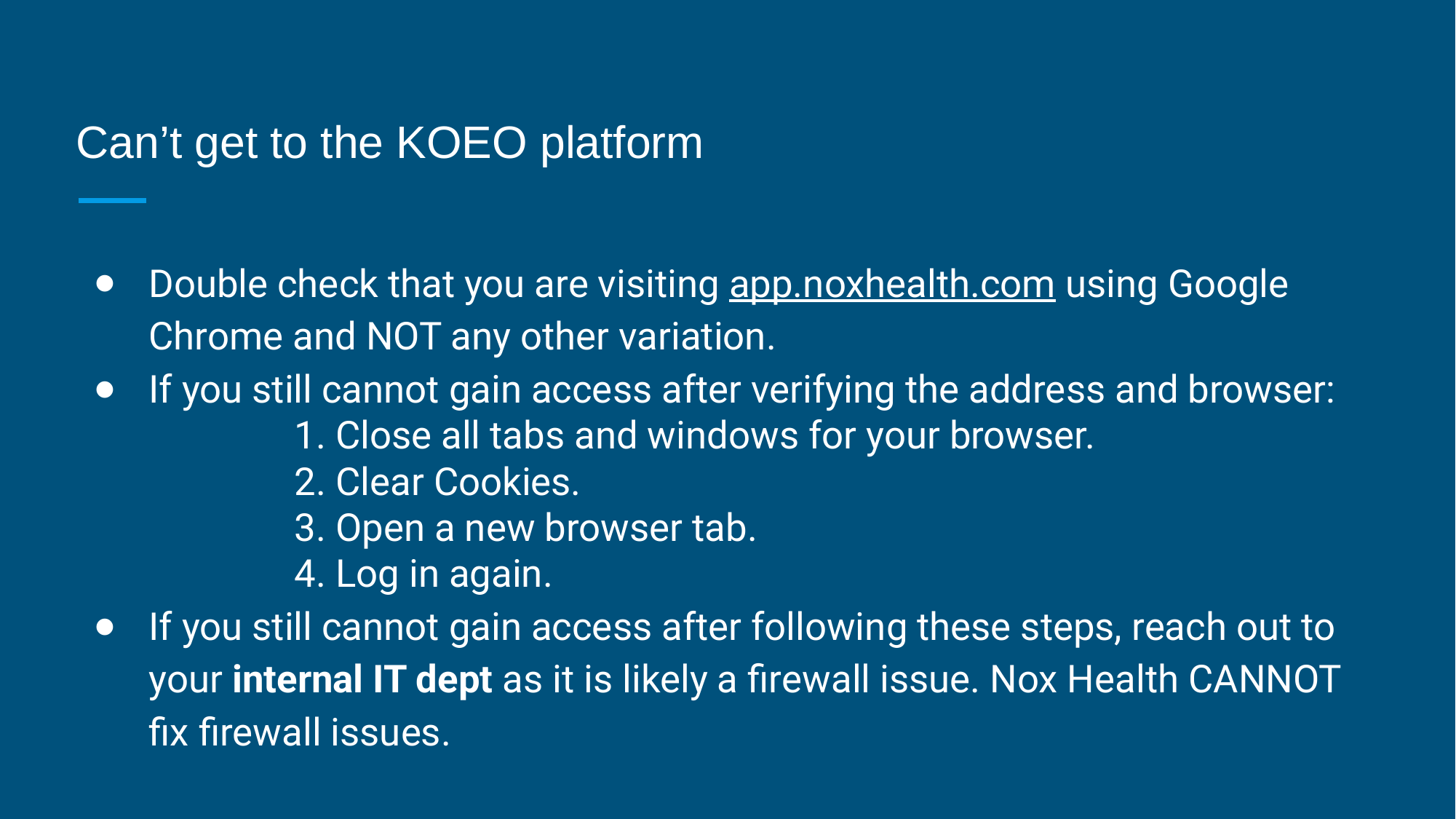

# Can’t get to the KOEO platform
Double check that you are visiting app.noxhealth.com using Google Chrome and NOT any other variation.
If you still cannot gain access after verifying the address and browser:
1. Close all tabs and windows for your browser.
2. Clear Cookies.
3. Open a new browser tab.
4. Log in again.
If you still cannot gain access after following these steps, reach out to your internal IT dept as it is likely a firewall issue. Nox Health CANNOT fix firewall issues.